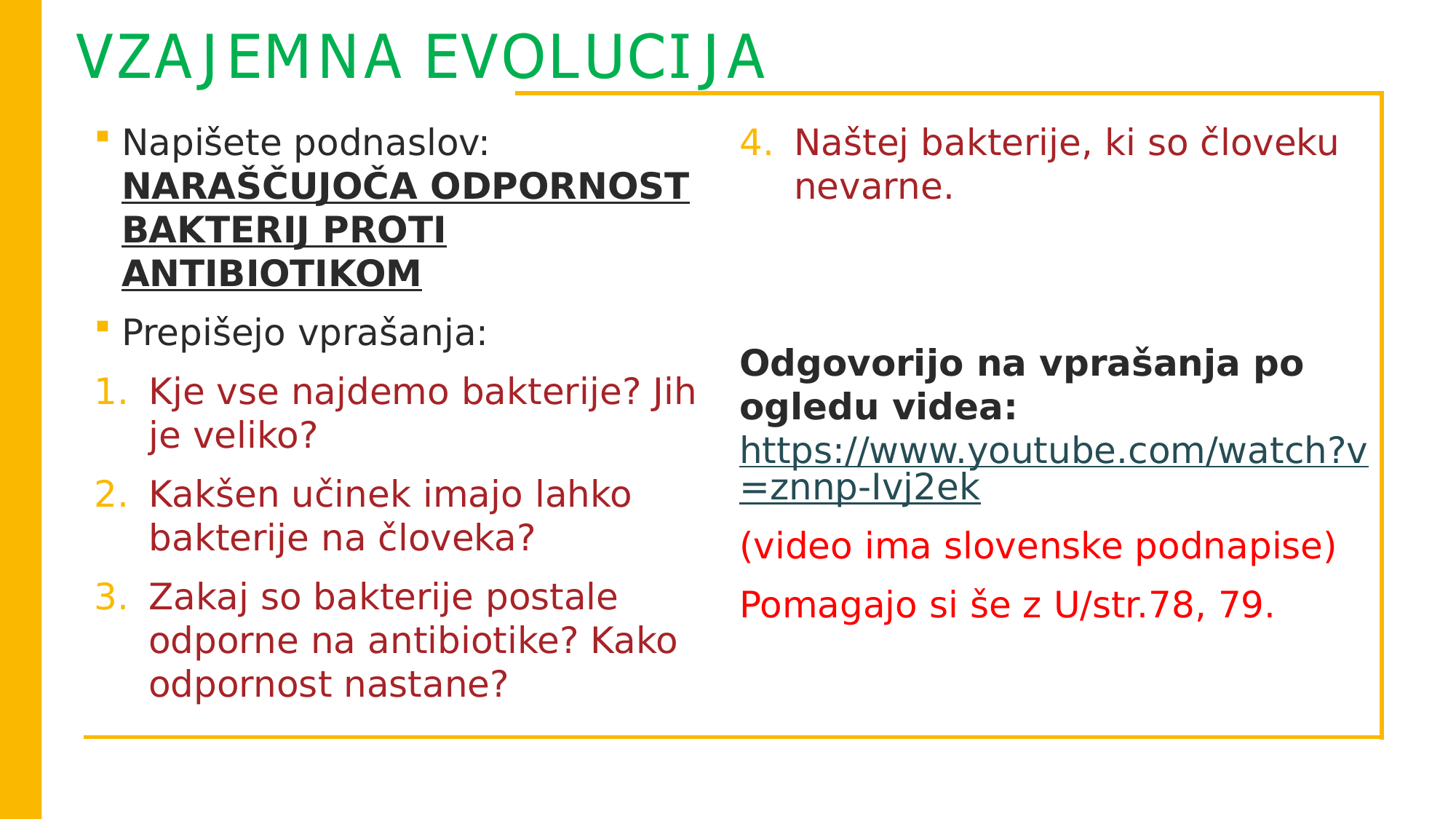

# VZAJEMNA EVOLUCIJA
Napišete podnaslov: NARAŠČUJOČA ODPORNOST BAKTERIJ PROTI ANTIBIOTIKOM
Prepišejo vprašanja:
Kje vse najdemo bakterije? Jih je veliko?
Kakšen učinek imajo lahko bakterije na človeka?
Zakaj so bakterije postale odporne na antibiotike? Kako odpornost nastane?
Naštej bakterije, ki so človeku nevarne.

Odgovorijo na vprašanja po ogledu videa: https://www.youtube.com/watch?v=znnp-Ivj2ek
(video ima slovenske podnapise)
Pomagajo si še z U/str.78, 79.